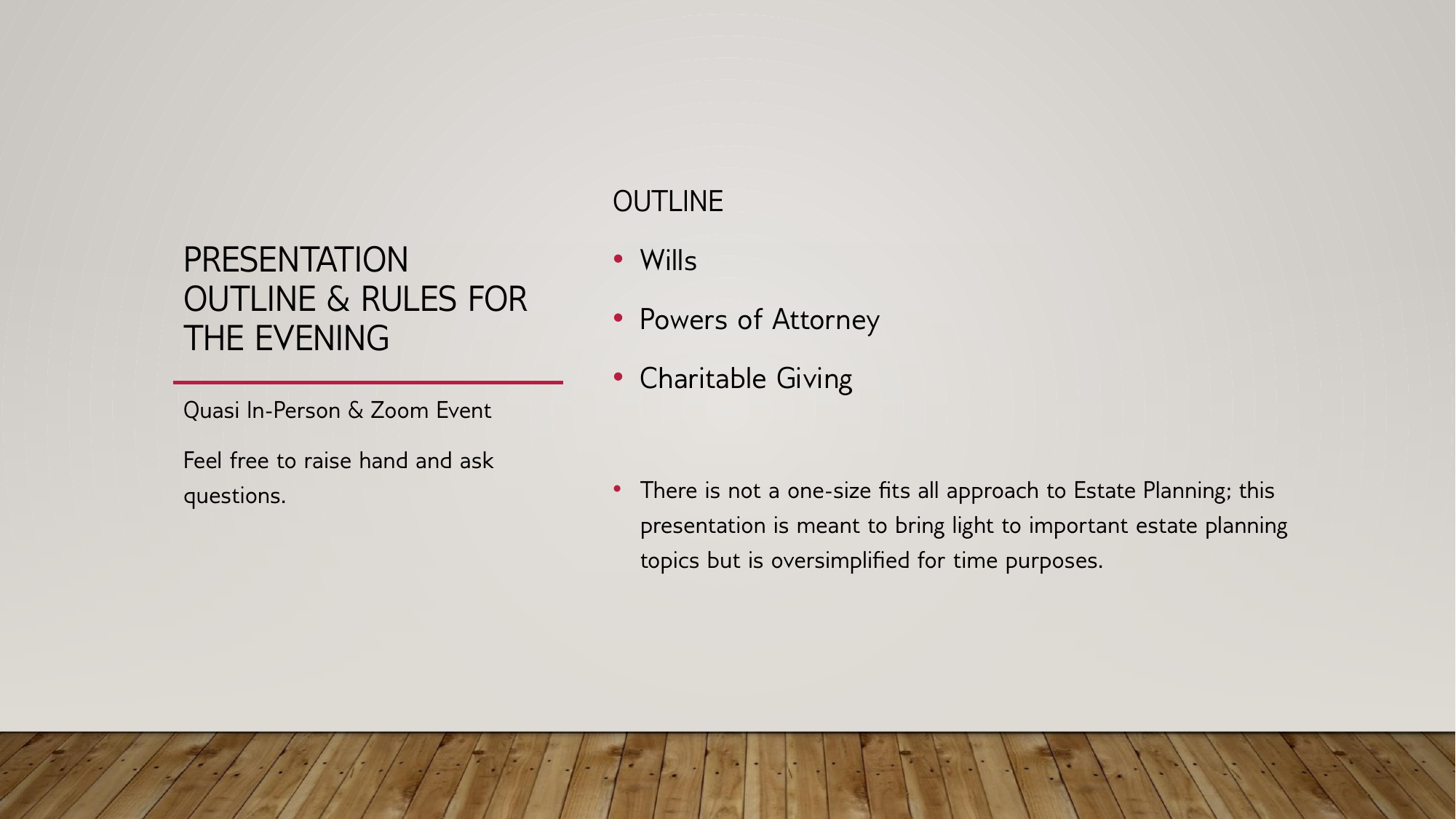

# PRESENTATION OUTLINE & RULES FOR THE EVENING
OUTLINE
Wills
Powers of Attorney
Charitable Giving

There is not a one-size fits all approach to Estate Planning; this presentation is meant to bring light to important estate planning topics but is oversimplified for time purposes.
Quasi In-Person & Zoom Event
Feel free to raise hand and ask questions.